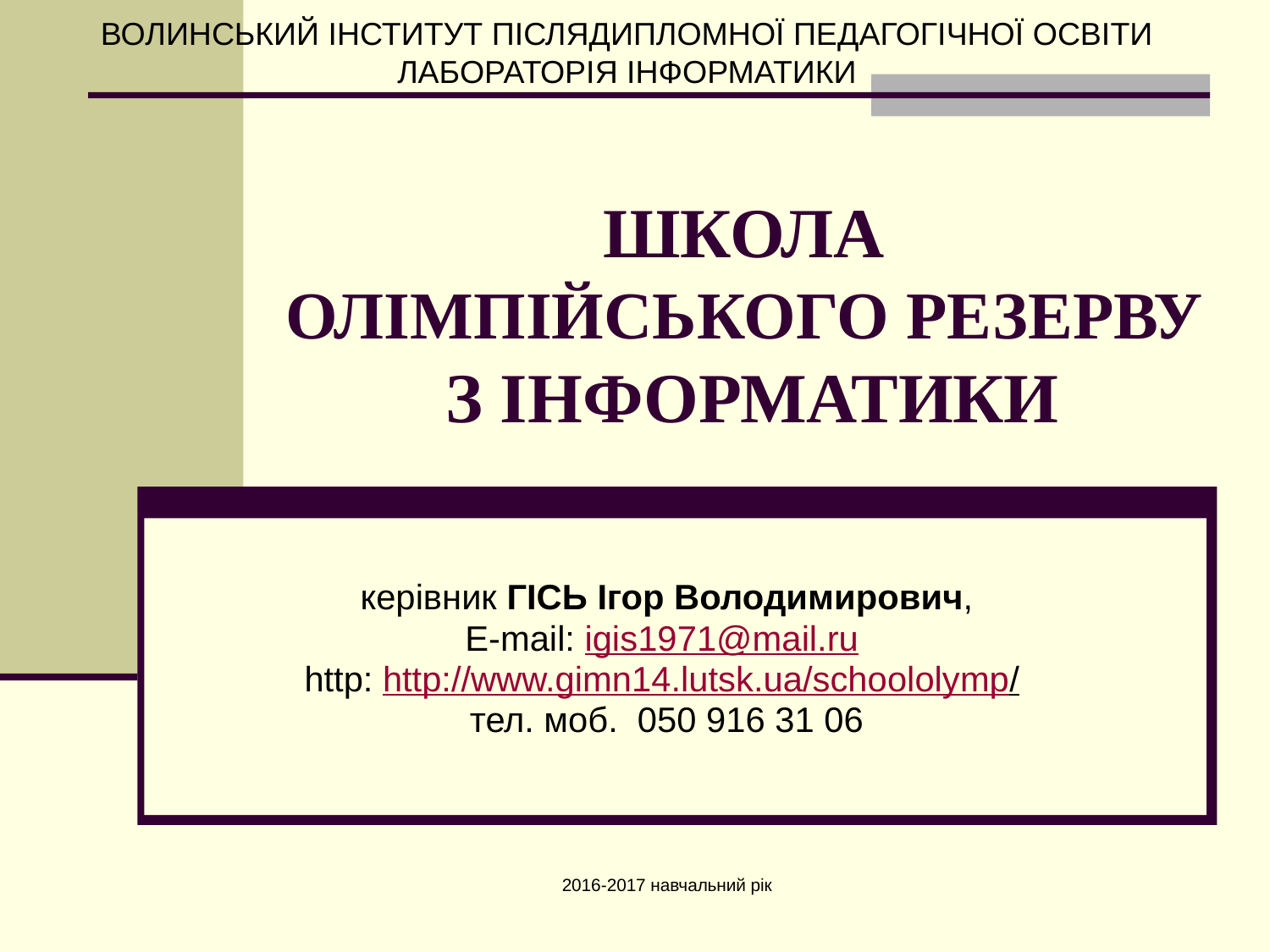

ВОЛИНСЬКИЙ ІНСТИТУТ ПІСЛЯДИПЛОМНОЇ ПЕДАГОГІЧНОЇ ОСВІТИ
ЛАБОРАТОРІЯ ІНФОРМАТИКИ
# ШКОЛА ОЛІМПІЙСЬКОГО РЕЗЕРВУ З ІНФОРМАТИКИ
керівник ГІСЬ Ігор Володимирович,
E-mail: igis1971@mail.ru
http: http://www.gimn14.lutsk.ua/schoololymp/
тел. моб.  050 916 31 06
2016-2017 навчальний рік